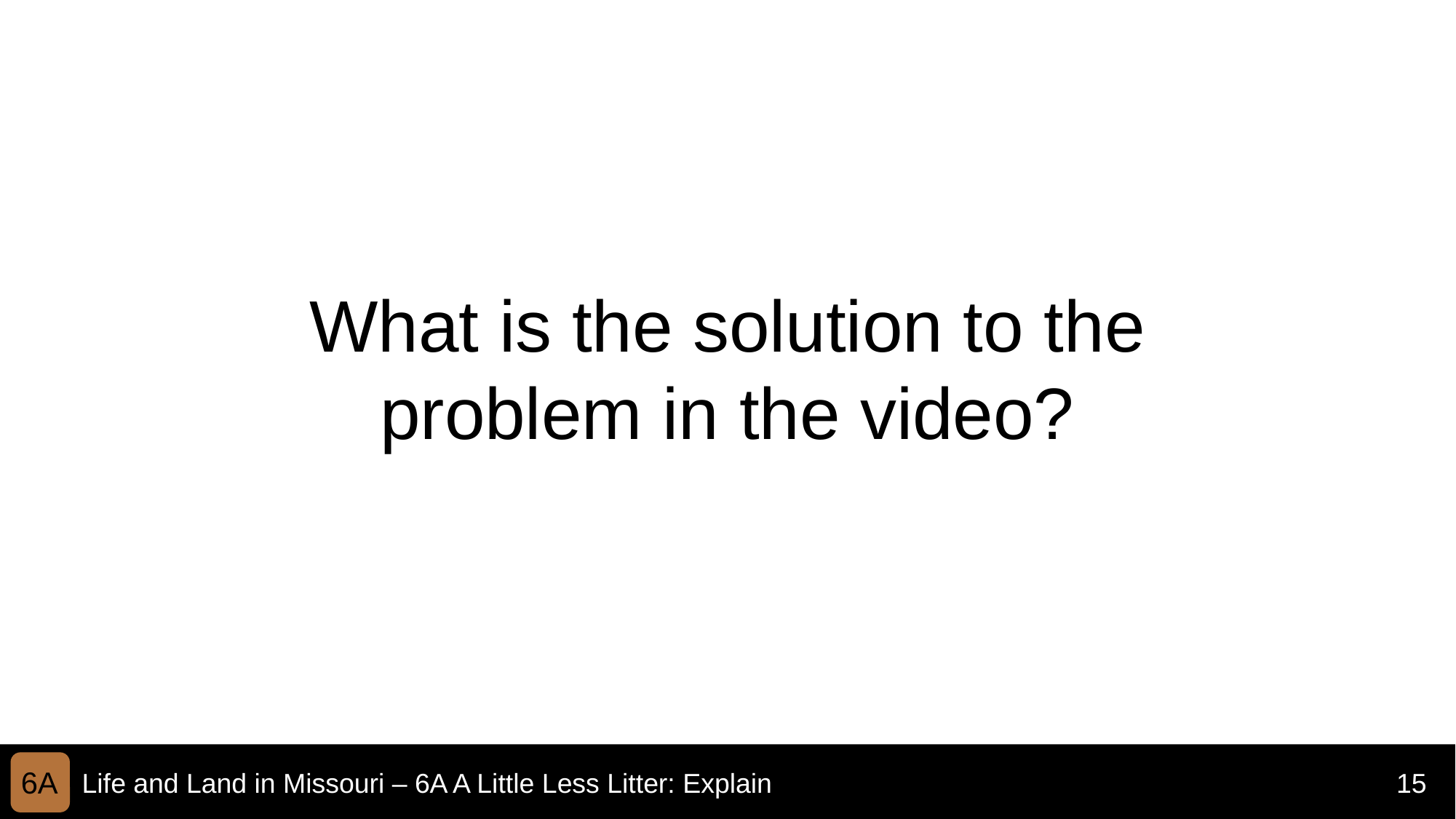

What is the solution to the problem in the video?

6A
Life and Land in Missouri – 6A A Little Less Litter: Explain
15